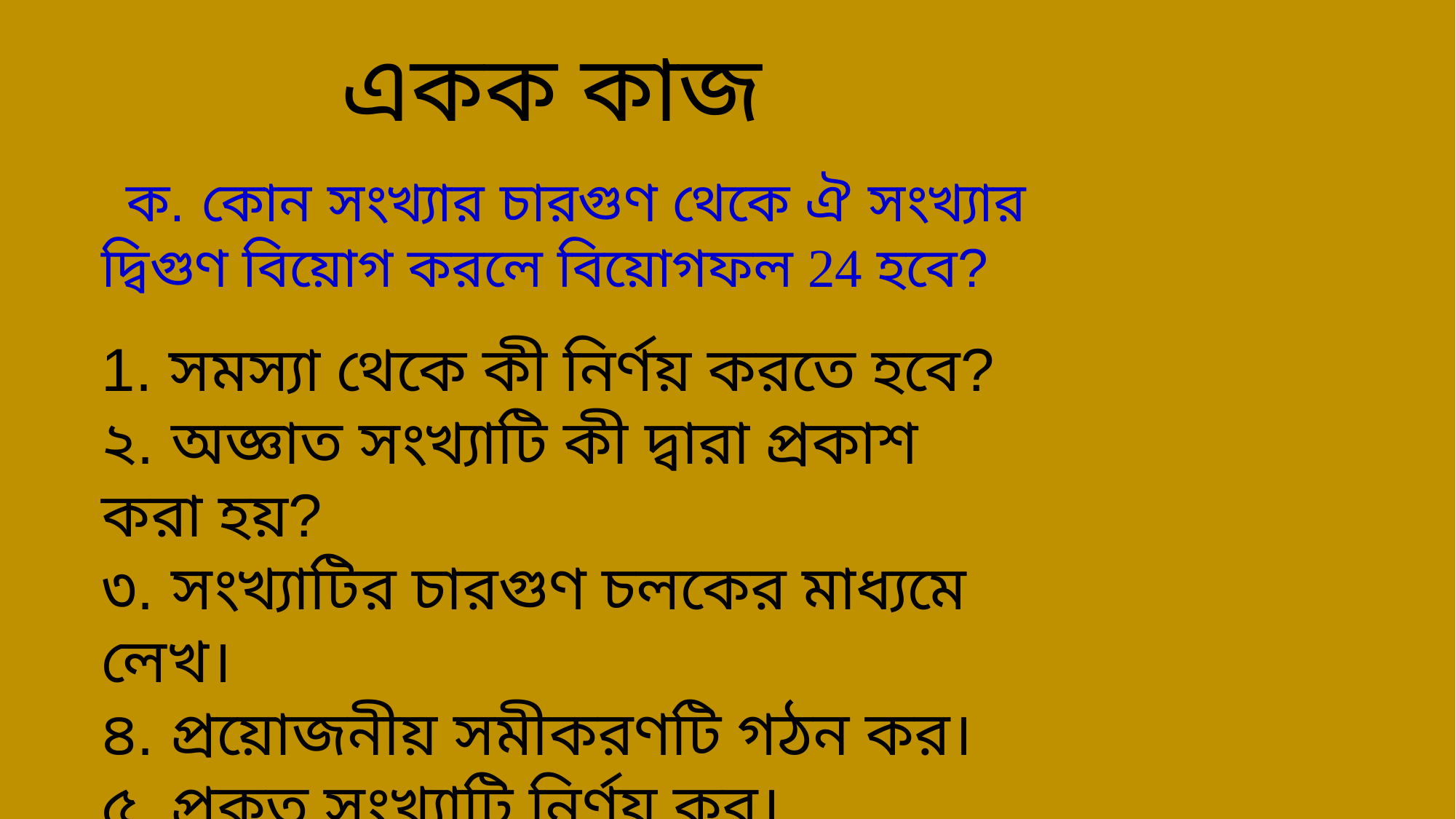

একক কাজ
  ক. কোন সংখ্যার চারগুণ থেকে ঐ সংখ্যার দ্বিগুণ বিয়োগ করলে বিয়োগফল 24 হবে?

1. সমস্যা থেকে কী নির্ণয় করতে হবে?
২. অজ্ঞাত সংখ্যাটি কী দ্বারা প্রকাশ করা হয়?
৩. সংখ্যাটির চারগুণ চলকের মাধ্যমে লেখ।
৪. প্রয়োজনীয় সমীকরণটি গঠন কর।
৫. প্রকৃত সংখ্যাটি নির্ণয় কর।